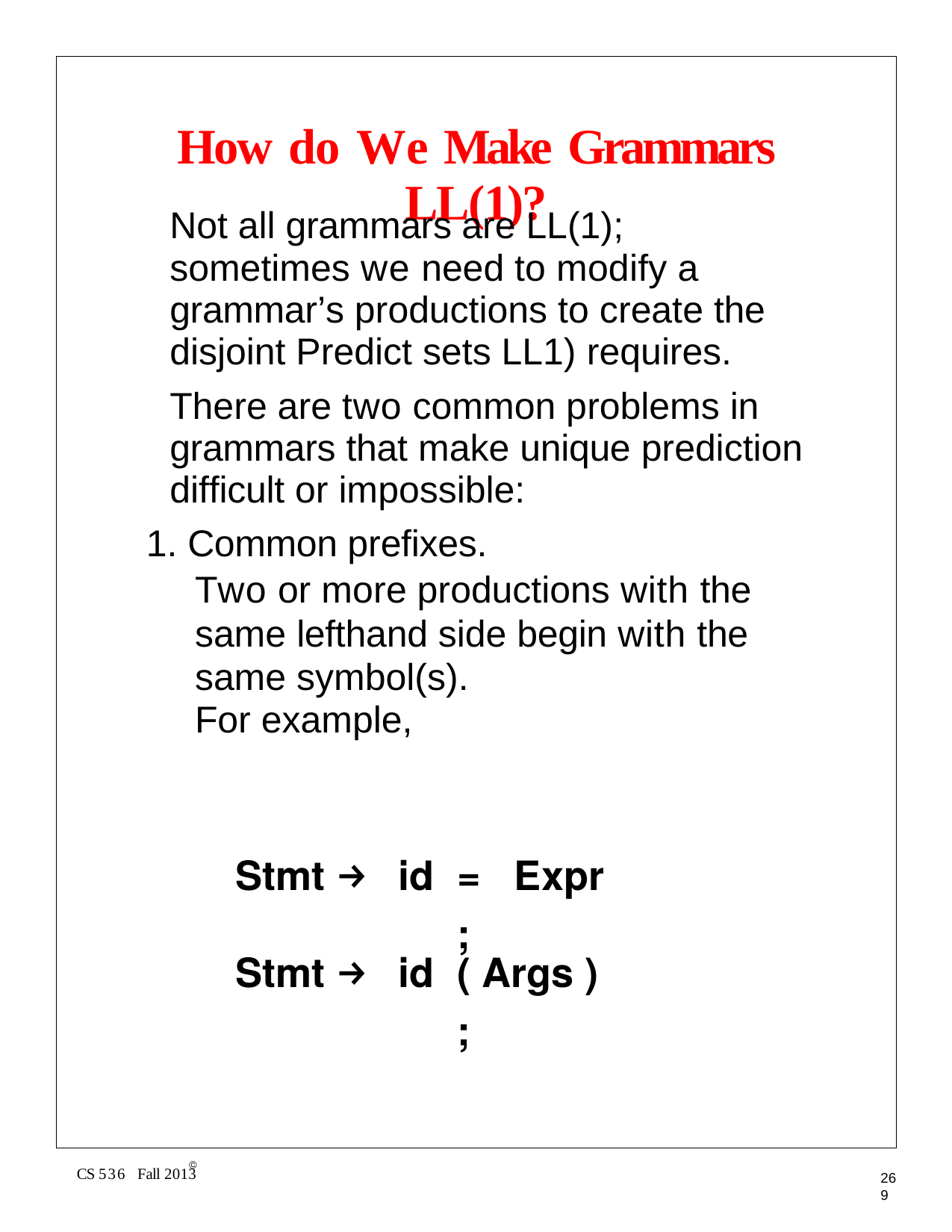

# How do We Make Grammars LL(1)?
Not all grammars are LL(1); sometimes we need to modify a grammar’s productions to create the disjoint Predict sets LL1) requires.
There are two common problems in grammars that make unique prediction difficult or impossible:
1. Common prefixes.
Two or more productions with the same lefthand side begin with the same symbol(s).
For example,
| Stmt → | id | = Expr ; |
| --- | --- | --- |
| Stmt → | id | ( Args ) ; |
©
CS 536  Fall 2013
269